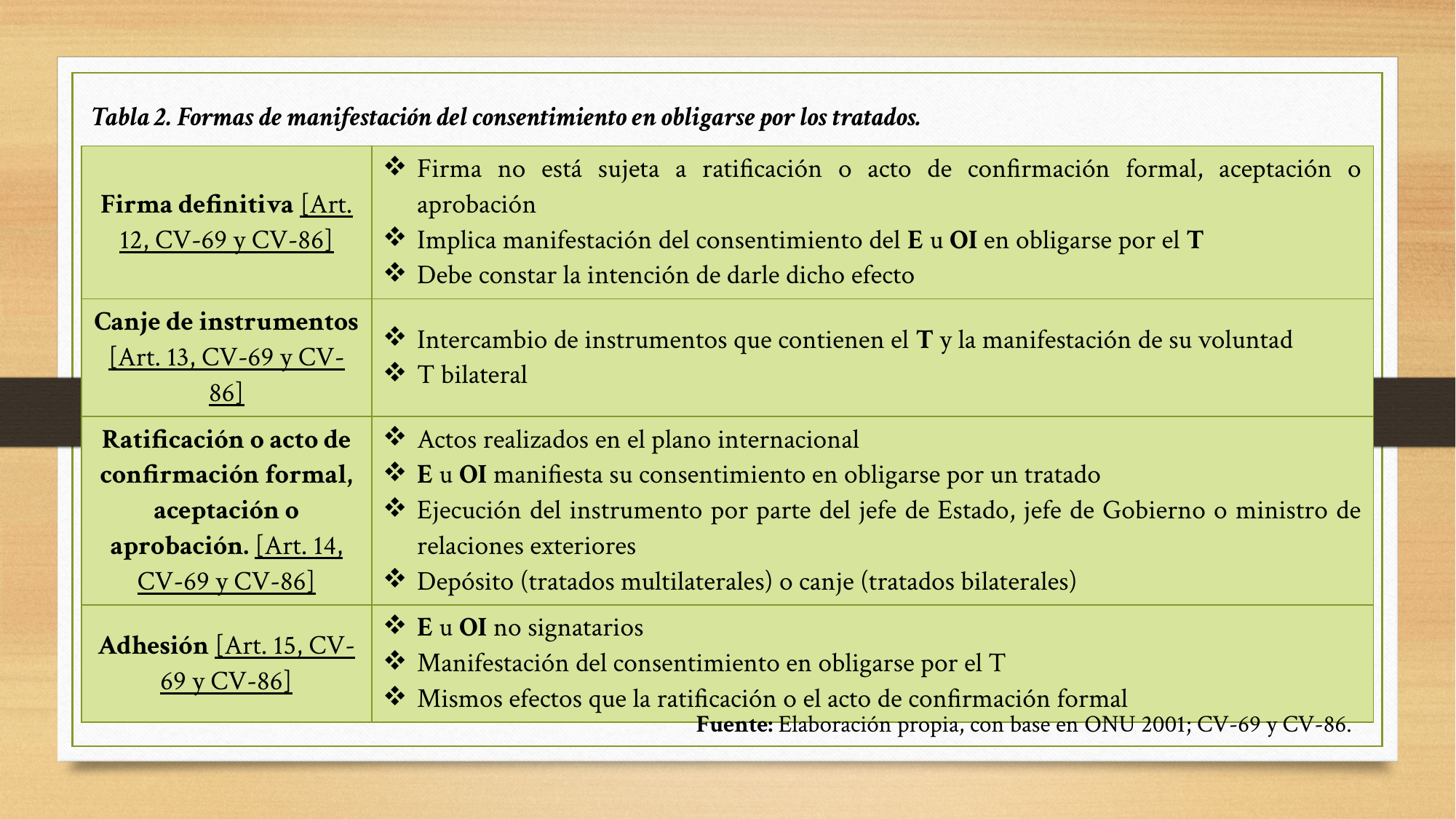

Tabla 2. Formas de manifestación del consentimiento en obligarse por los tratados.
| Firma definitiva [Art. 12, CV-69 y CV-86] | Firma no está sujeta a ratificación o acto de confirmación formal, aceptación o aprobación Implica manifestación del consentimiento del E u OI en obligarse por el T Debe constar la intención de darle dicho efecto |
| --- | --- |
| Canje de instrumentos [Art. 13, CV-69 y CV-86] | Intercambio de instrumentos que contienen el T y la manifestación de su voluntad T bilateral |
| Ratificación o acto de confirmación formal, aceptación o aprobación. [Art. 14, CV-69 y CV-86] | Actos realizados en el plano internacional E u OI manifiesta su consentimiento en obligarse por un tratado Ejecución del instrumento por parte del jefe de Estado, jefe de Gobierno o ministro de relaciones exteriores Depósito (tratados multilaterales) o canje (tratados bilaterales) |
| Adhesión [Art. 15, CV-69 y CV-86] | E u OI no signatarios Manifestación del consentimiento en obligarse por el T Mismos efectos que la ratificación o el acto de confirmación formal |
Fuente: Elaboración propia, con base en ONU 2001; CV-69 y CV-86.